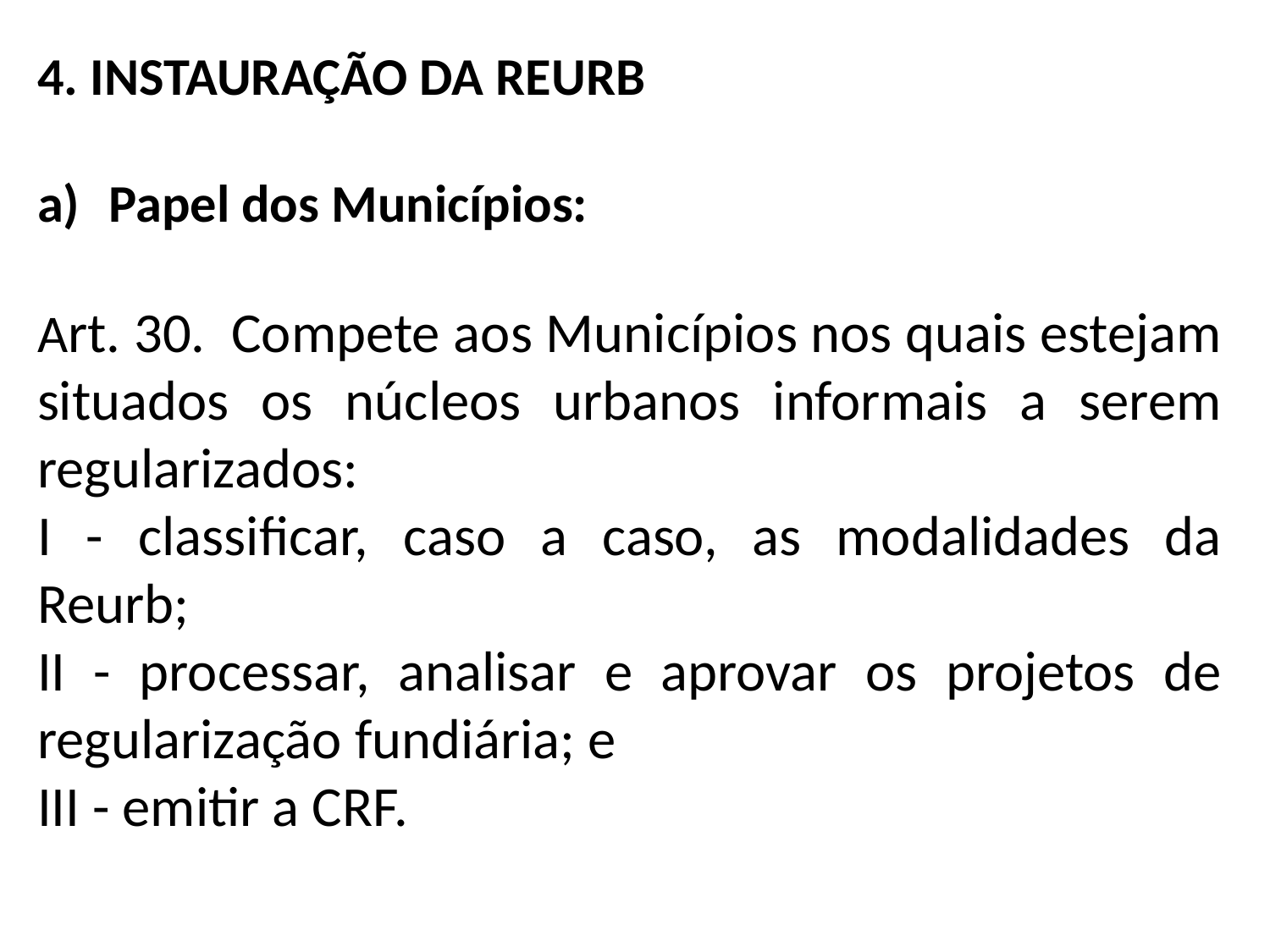

4. INSTAURAÇÃO DA REURB

Papel dos Municípios:

Art. 30.  Compete aos Municípios nos quais estejam situados os núcleos urbanos informais a serem regularizados:
I - classificar, caso a caso, as modalidades da Reurb;
II - processar, analisar e aprovar os projetos de regularização fundiária; e
III - emitir a CRF.